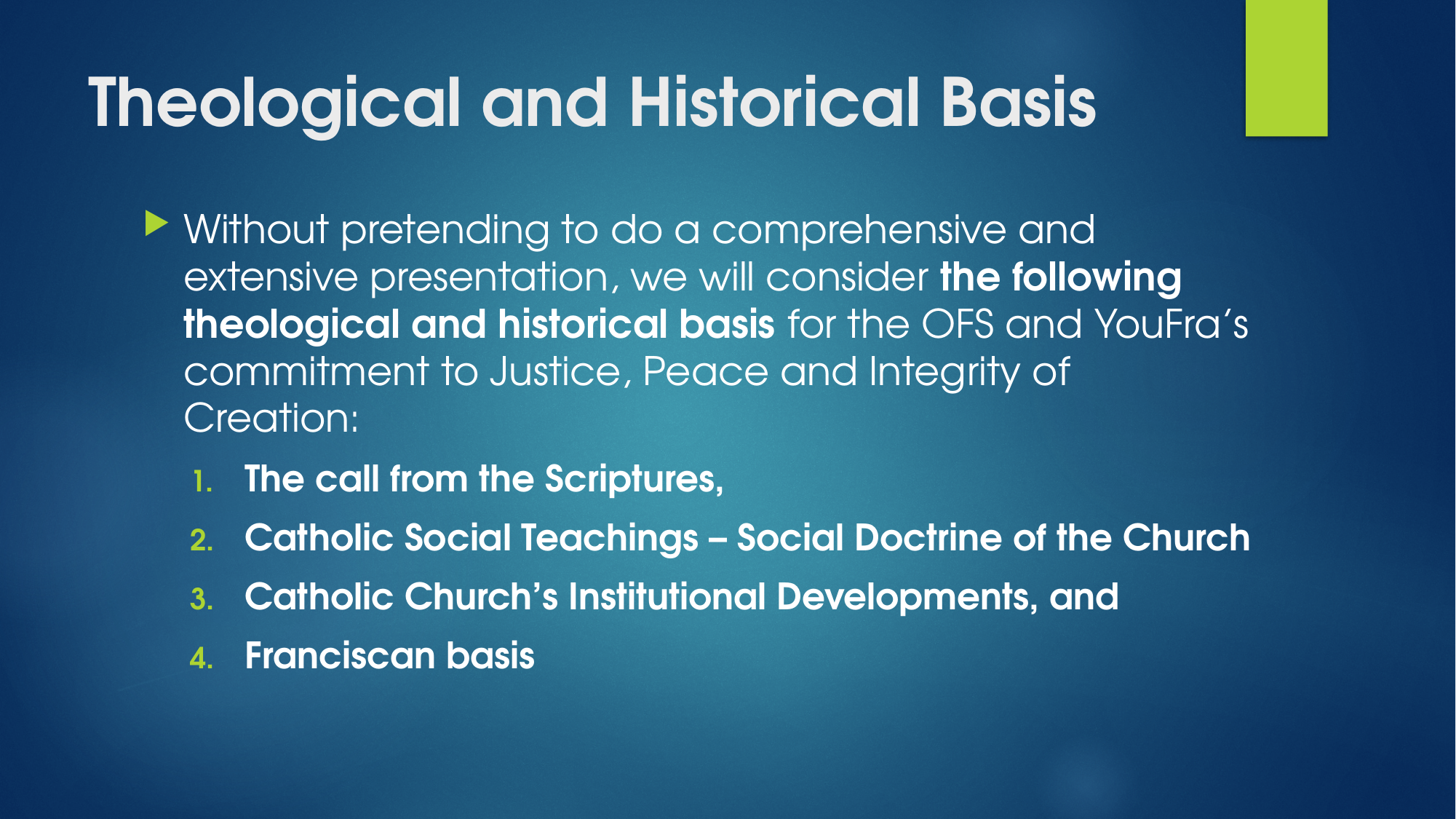

# Theological and Historical Basis
Without pretending to do a comprehensive and extensive presentation, we will consider the following theological and historical basis for the OFS and YouFra’s commitment to Justice, Peace and Integrity of Creation:
The call from the Scriptures,
Catholic Social Teachings – Social Doctrine of the Church
Catholic Church’s Institutional Developments, and
Franciscan basis